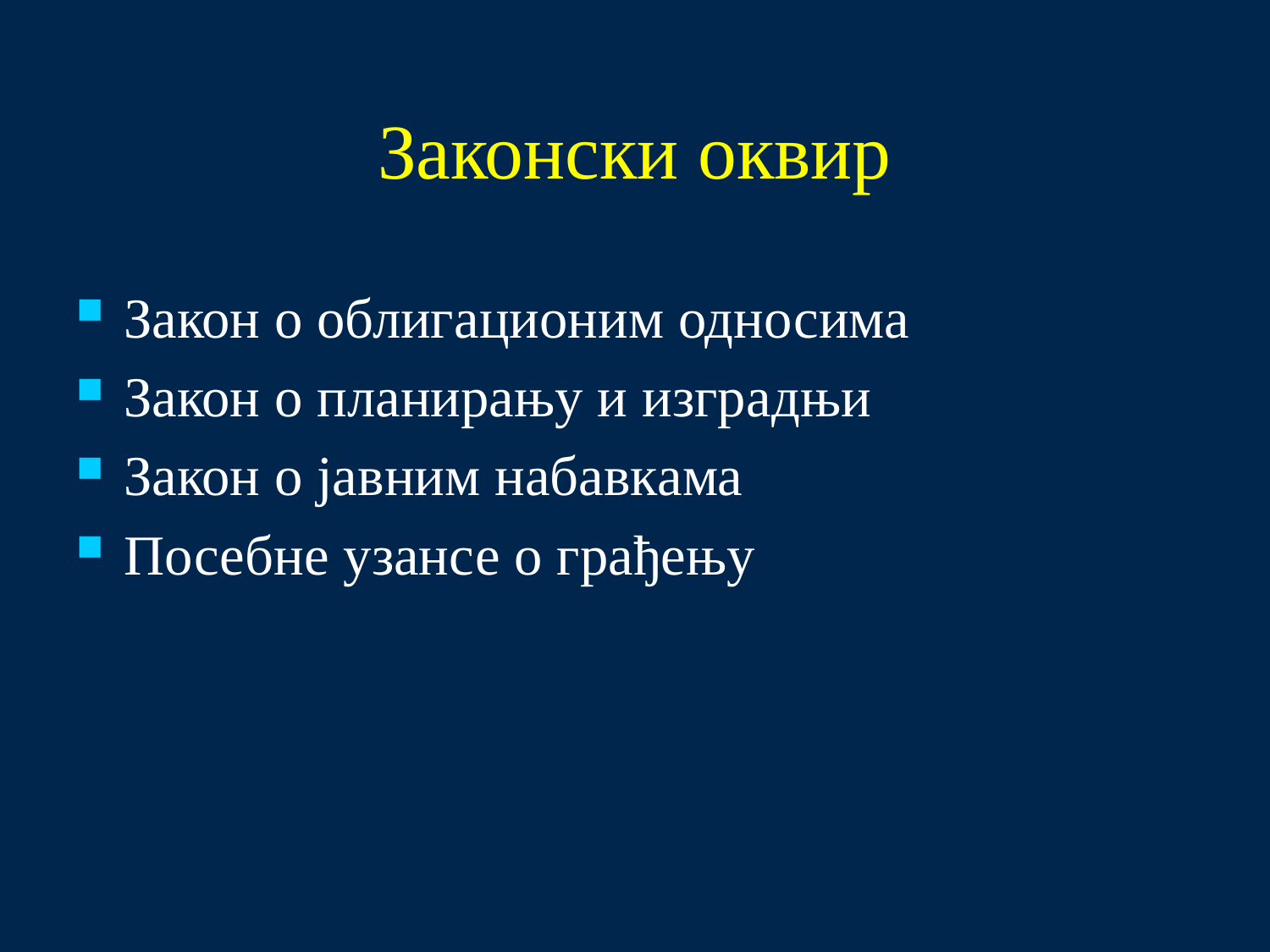

# Законски оквир
Закон о облигационим односима
Закон о планирању и изградњи
Закон о јавним набавкама
Посебне узансе о грађењу